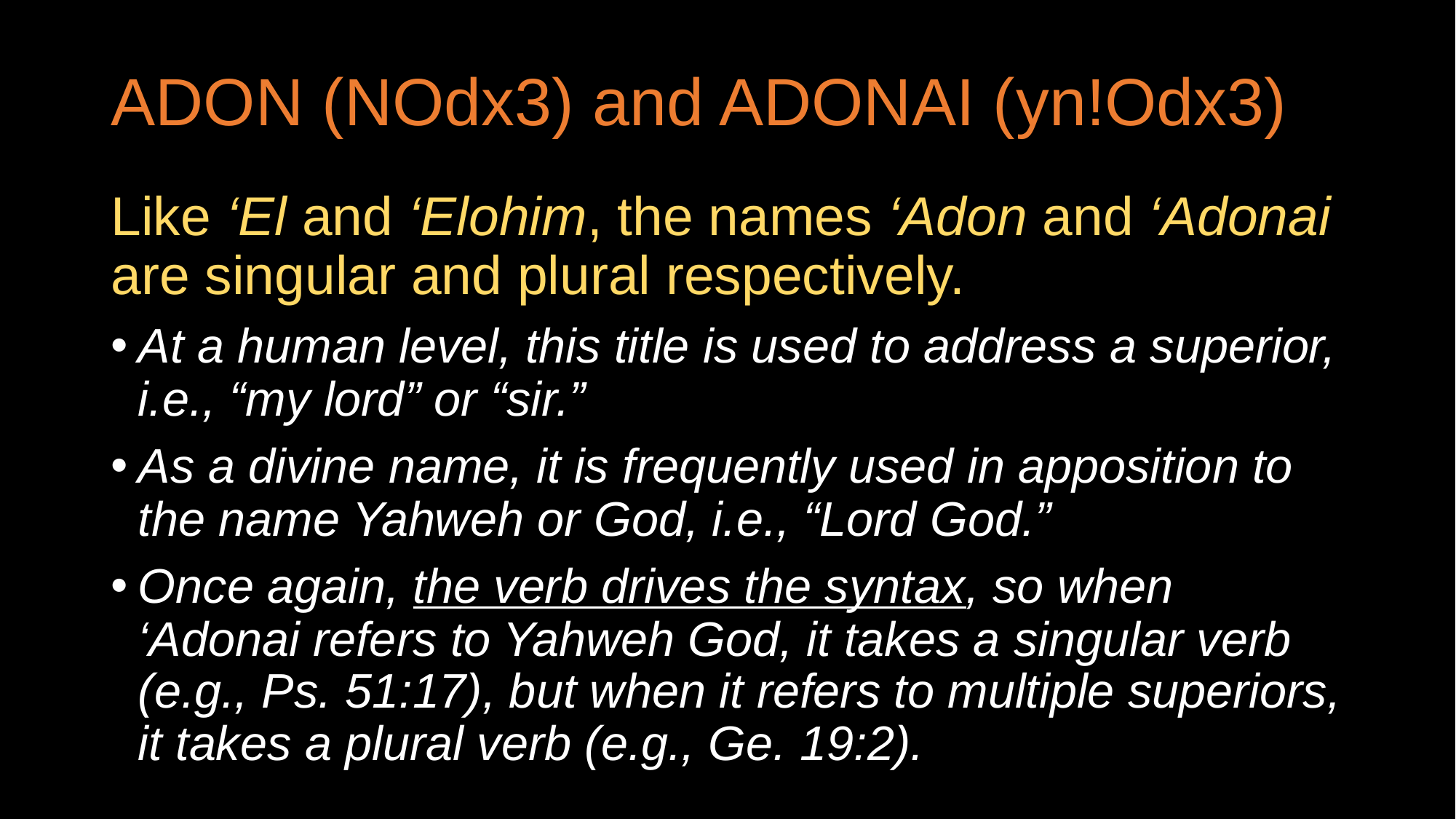

# ADON (NOdx3) and ADONAI (yn!Odx3)
Like ‘El and ‘Elohim, the names ‘Adon and ‘Adonai are singular and plural respectively.
At a human level, this title is used to address a superior, i.e., “my lord” or “sir.”
As a divine name, it is frequently used in apposition to the name Yahweh or God, i.e., “Lord God.”
Once again, the verb drives the syntax, so when ‘Adonai refers to Yahweh God, it takes a singular verb (e.g., Ps. 51:17), but when it refers to multiple superiors, it takes a plural verb (e.g., Ge. 19:2).